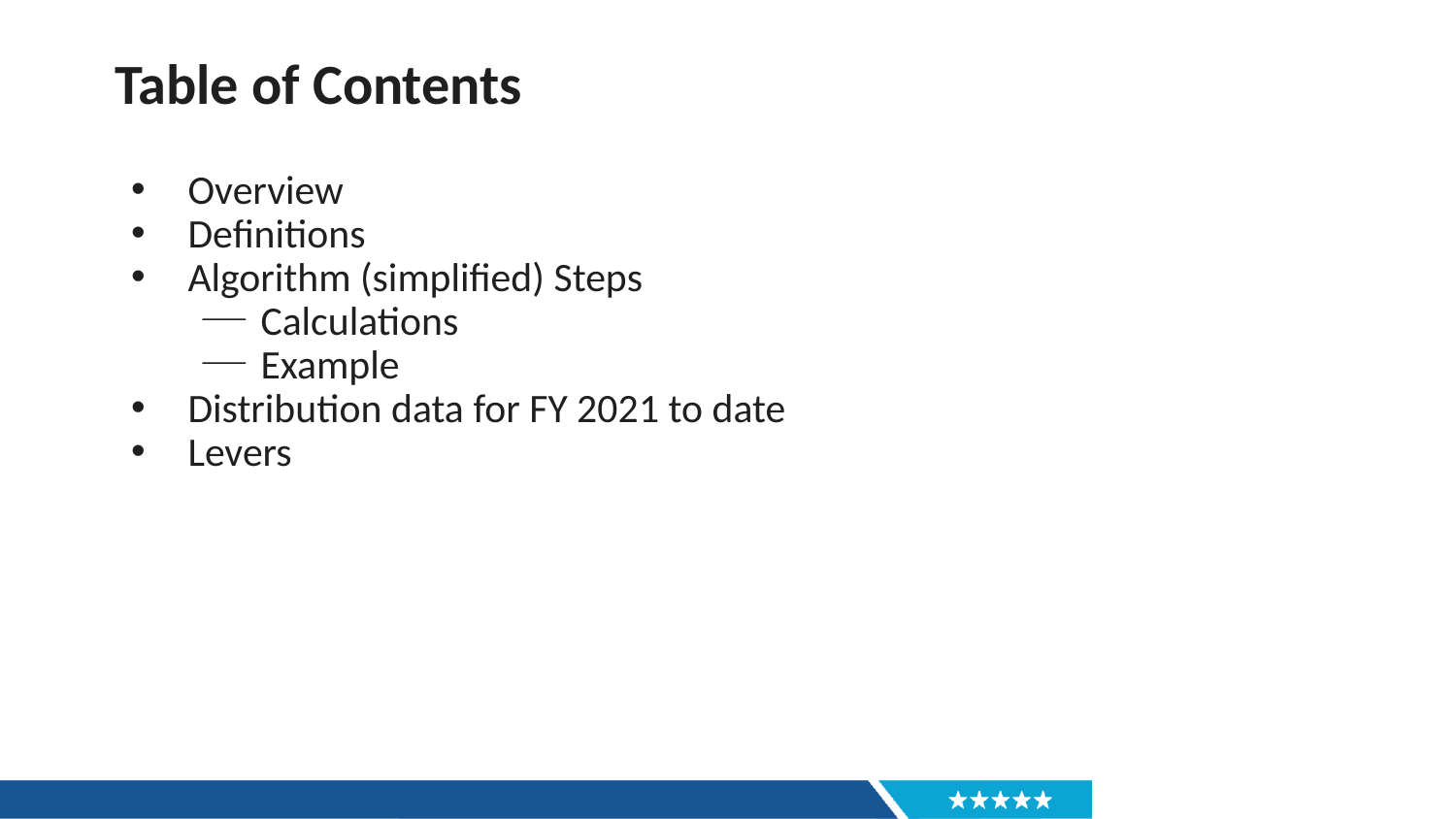

# Table of Contents
Overview
Definitions
Algorithm (simplified) Steps
Calculations
Example
Distribution data for FY 2021 to date
Levers